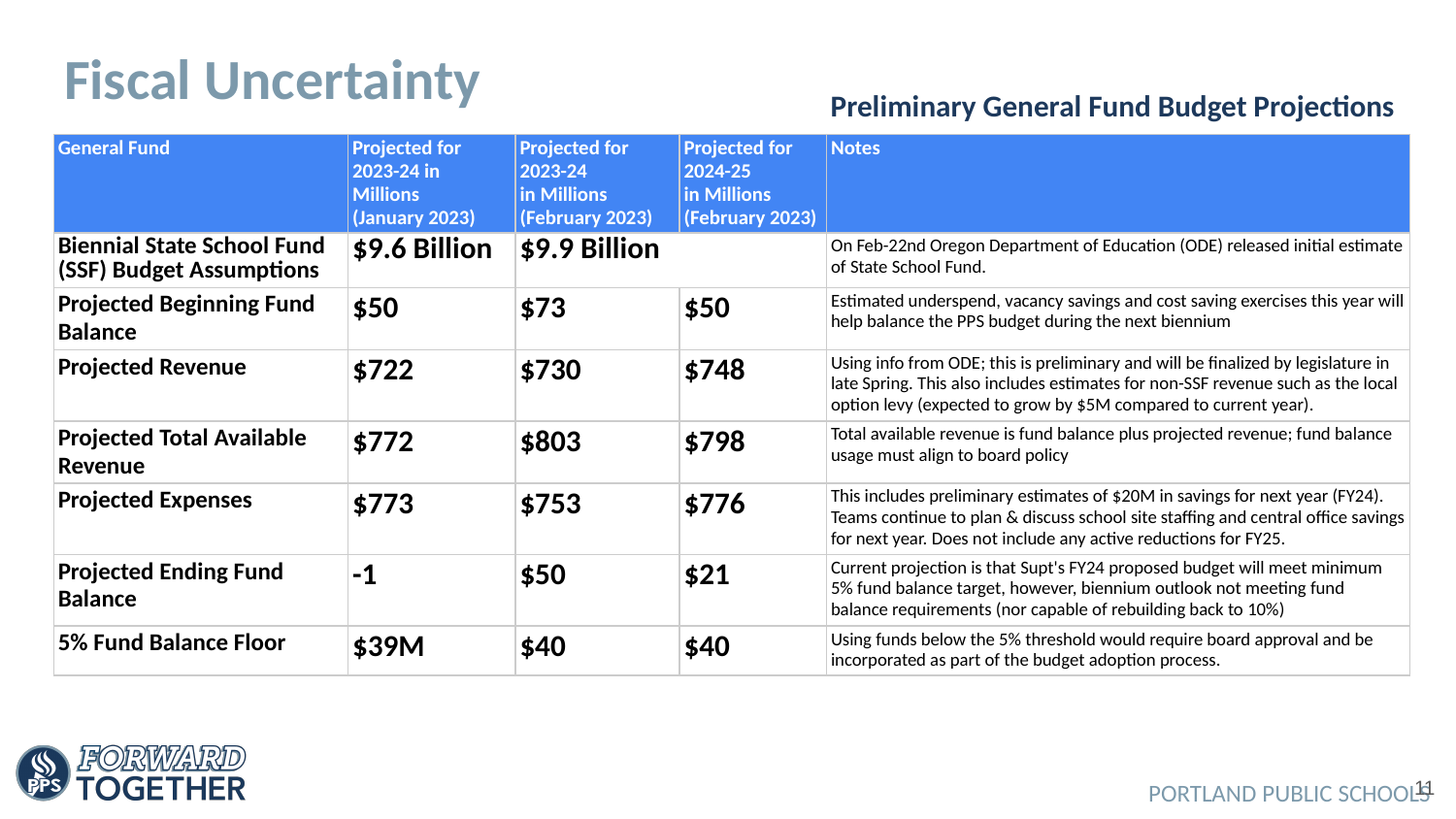

# Fiscal Uncertainty
Preliminary General Fund Budget Projections
| General Fund | Projected for 2023-24 in Millions (January 2023) | Projected for 2023-24 in Millions (February 2023) | Projected for 2024-25 in Millions (February 2023) | Notes |
| --- | --- | --- | --- | --- |
| Biennial State School Fund (SSF) Budget Assumptions | $9.6 Billion | $9.9 Billion |  | On Feb-22nd Oregon Department of Education (ODE) released initial estimate of State School Fund. |
| Projected Beginning Fund Balance | $50 | $73 | $50 | Estimated underspend, vacancy savings and cost saving exercises this year will help balance the PPS budget during the next biennium |
| Projected Revenue | $722 | $730 | $748 | Using info from ODE; this is preliminary and will be finalized by legislature in late Spring. This also includes estimates for non-SSF revenue such as the local option levy (expected to grow by $5M compared to current year). |
| Projected Total Available Revenue | $772 | $803 | $798 | Total available revenue is fund balance plus projected revenue; fund balance usage must align to board policy |
| Projected Expenses | $773 | $753 | $776 | This includes preliminary estimates of $20M in savings for next year (FY24). Teams continue to plan & discuss school site staffing and central office savings for next year. Does not include any active reductions for FY25. |
| Projected Ending Fund Balance | -1 | $50 | $21 | Current projection is that Supt's FY24 proposed budget will meet minimum 5% fund balance target, however, biennium outlook not meeting fund balance requirements (nor capable of rebuilding back to 10%) |
| 5% Fund Balance Floor | $39M | $40 | $40 | Using funds below the 5% threshold would require board approval and be incorporated as part of the budget adoption process. |
11